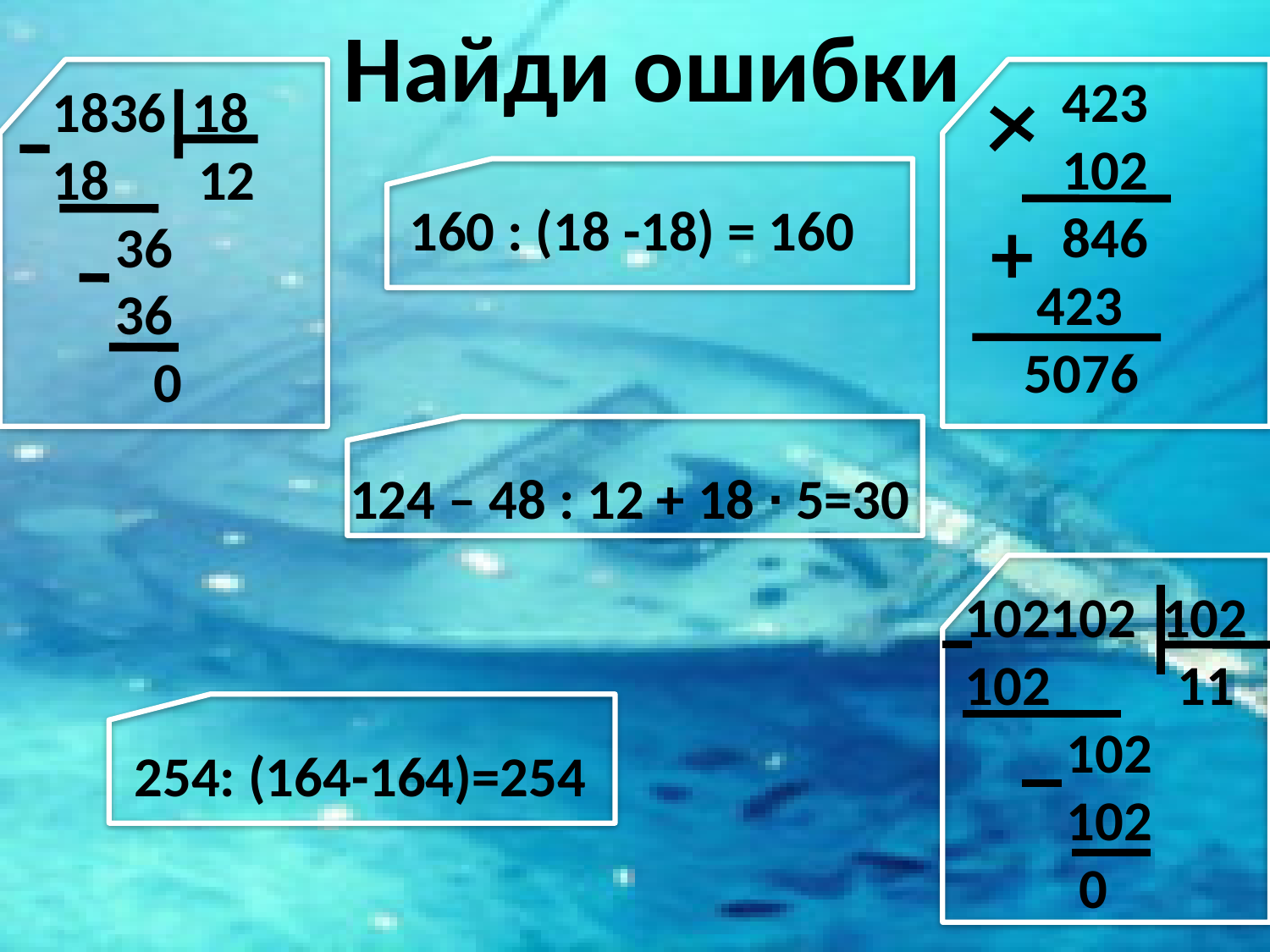

Найди ошибки

   423
   102
   846
 423
5076
  18
18       12
     36
     36
        0

160 : (18 -18) = 160

124 – 48 : 12 + 18 ∙ 5=30

102102  102
102          11
        102
        102
         0

 254: (164-164)=254